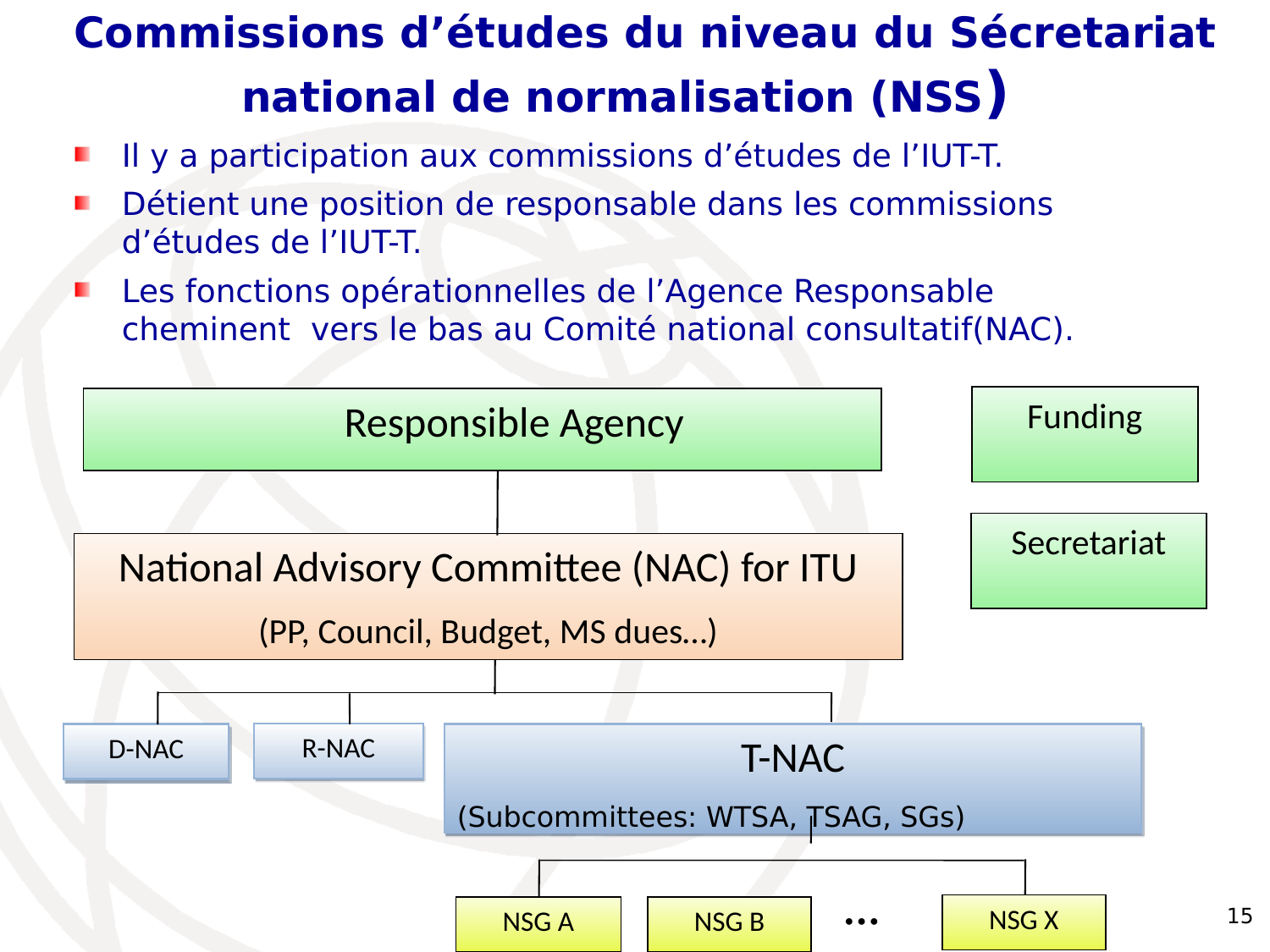

# Commissions d’études du niveau du Sécretariat national de normalisation (NSS)
Il y a participation aux commissions d’études de l’IUT-T.
Détient une position de responsable dans les commissions d’études de l’IUT-T.
Les fonctions opérationnelles de l’Agence Responsable cheminent  vers le bas au Comité national consultatif(NAC).

Funding
Responsible Agency

Secretariat
National Advisory Committee (NAC) for ITU
(PP, Council, Budget, MS dues…)
R-NAC
T-NAC
(Subcommittees: WTSA, TSAG, SGs)
D-NAC
NSG X
NSG A
NSG B
• • •
15